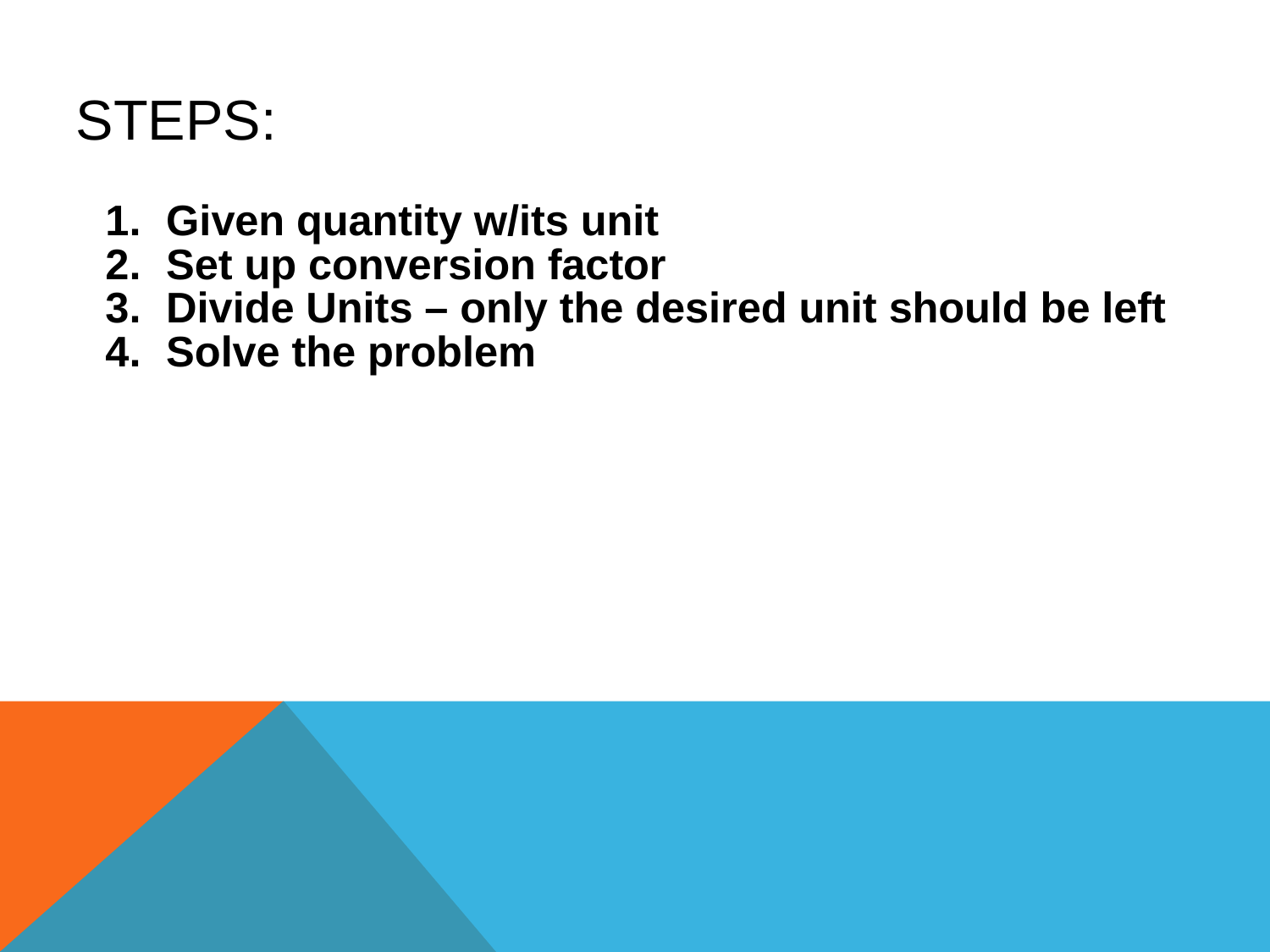

Steps:
Given quantity w/its unit
Set up conversion factor
Divide Units – only the desired unit should be left
Solve the problem